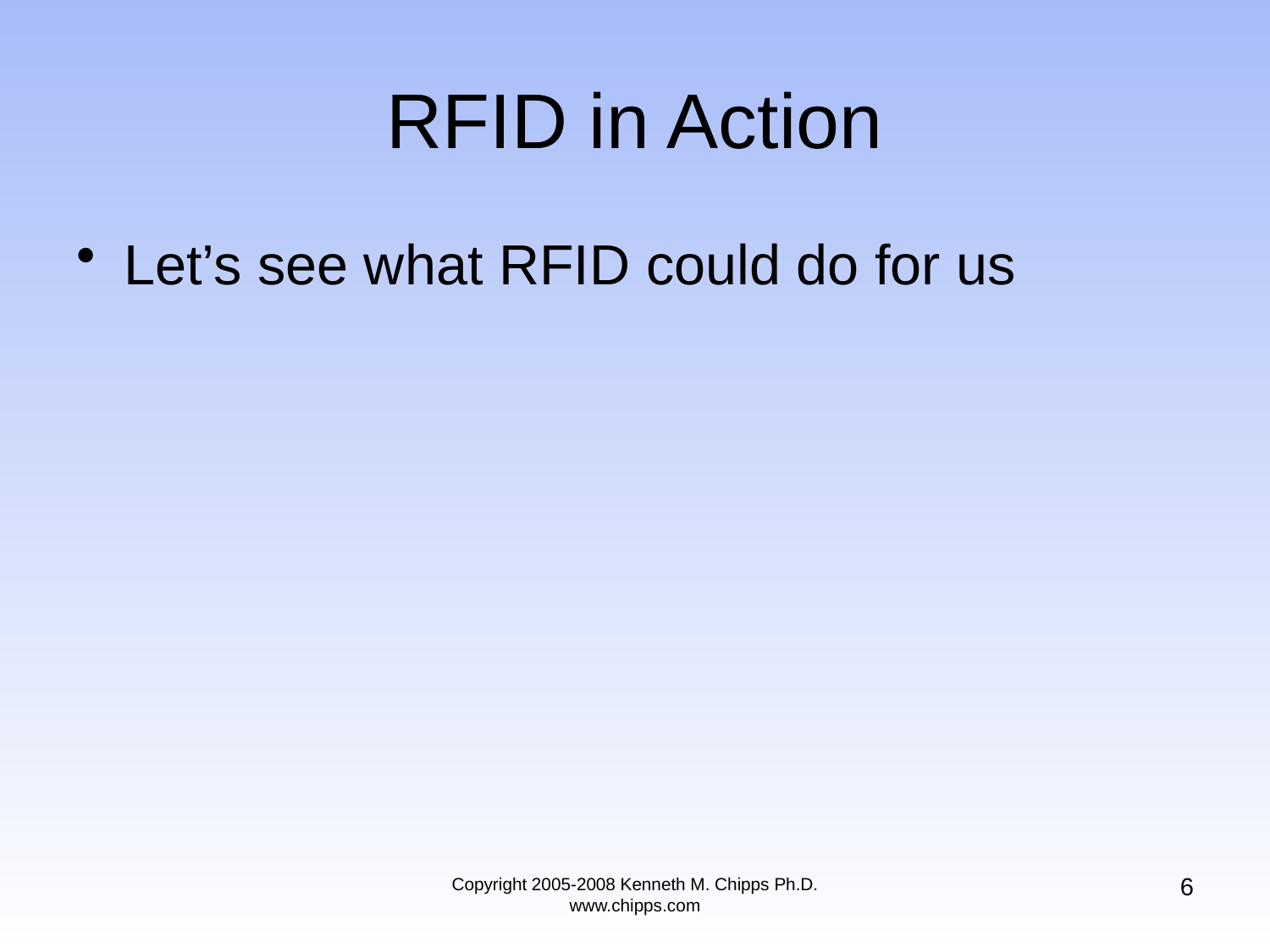

# RFID in Action
Let’s see what RFID could do for us
6
Copyright 2005-2008 Kenneth M. Chipps Ph.D. www.chipps.com